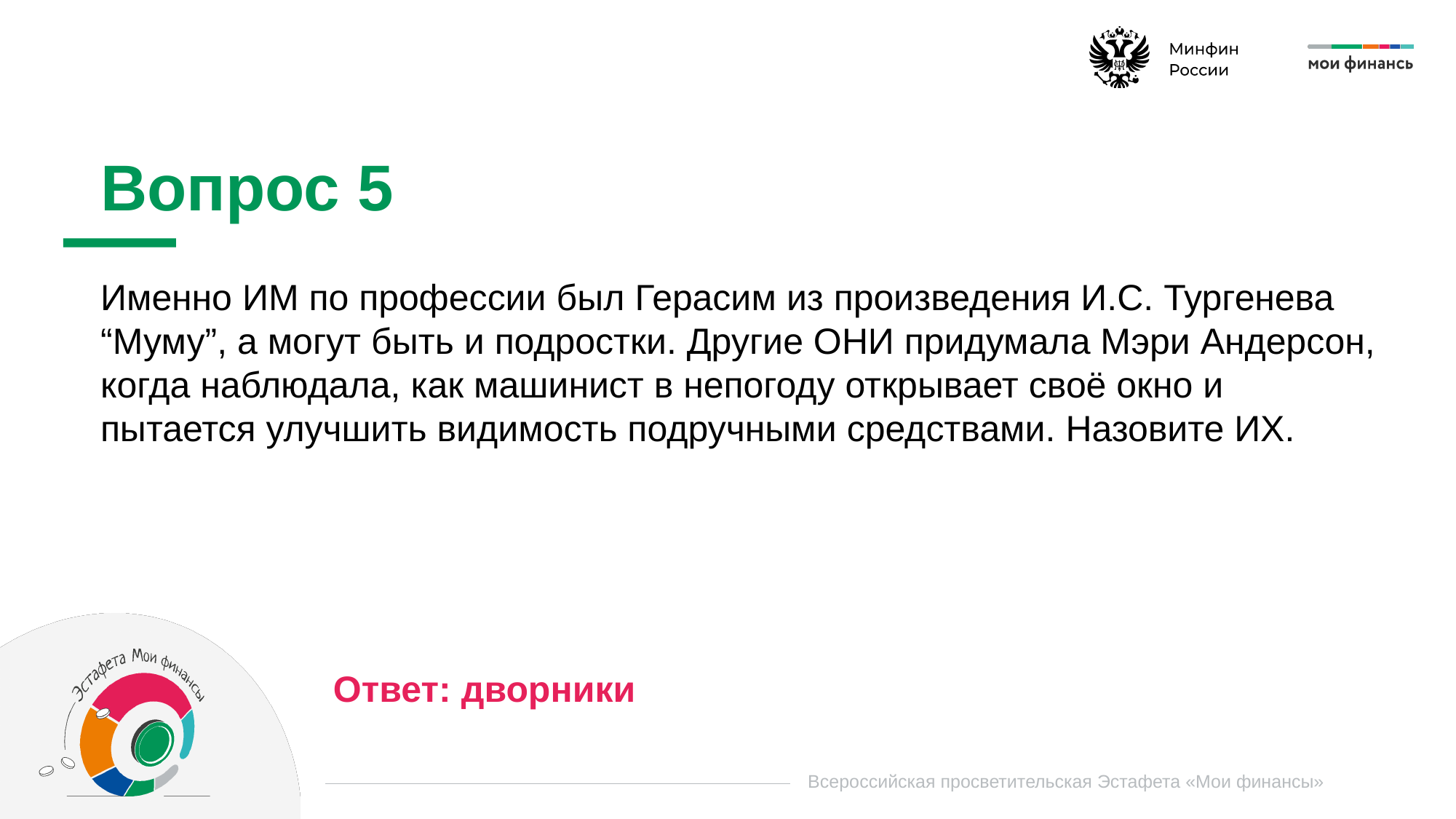

Вопрос 5

Именно ИМ по профессии был Герасим из произведения И.С. Тургенева “Муму”, а могут быть и подростки. Другие ОНИ придумала Мэри Андерсон, когда наблюдала, как машинист в непогоду открывает своё окно и пытается улучшить видимость подручными средствами. Назовите ИХ.
Ответ: дворники